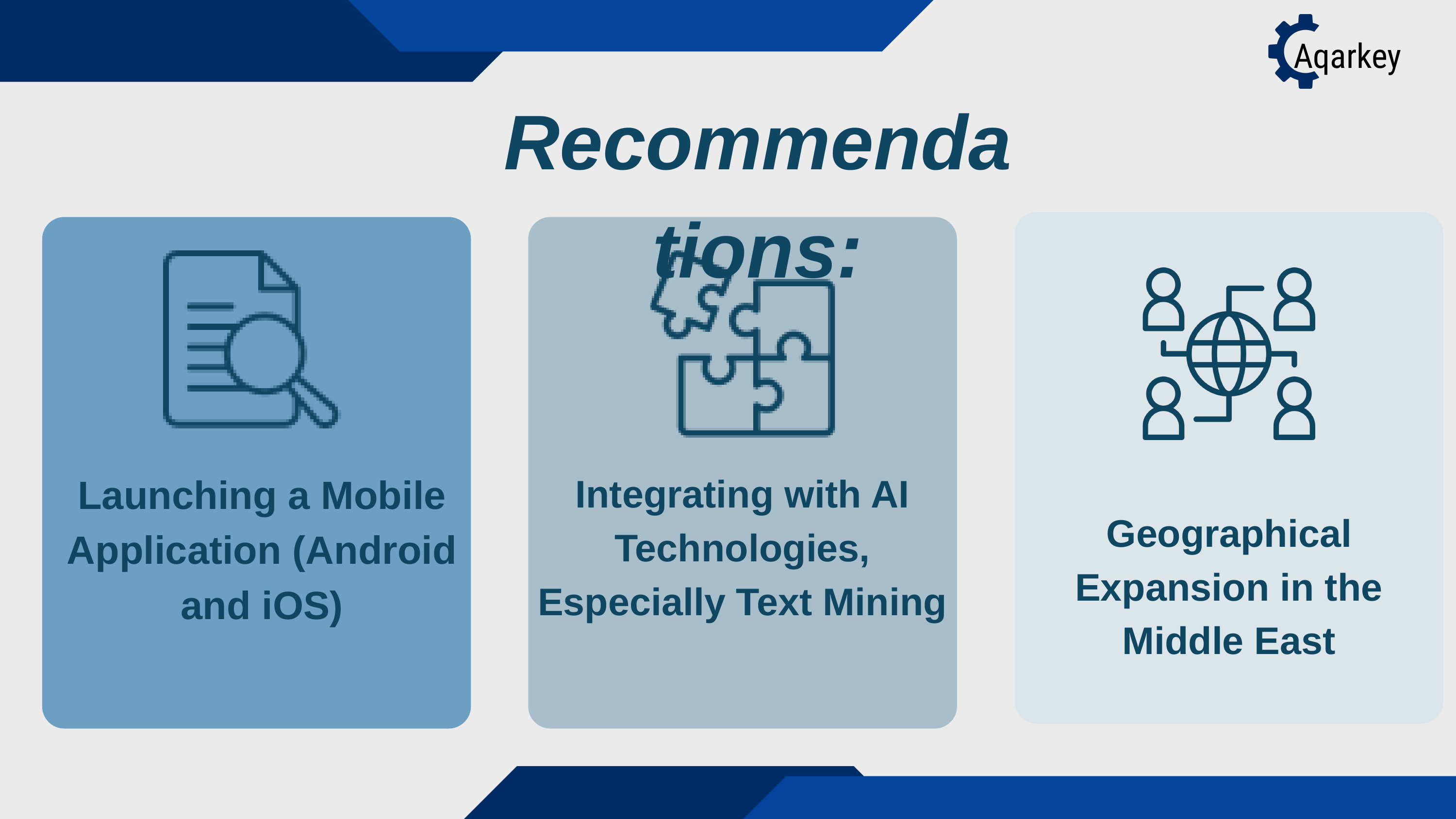

Aqarkey
Recommendations:

Launching a Mobile Application (Android and iOS)

Integrating with AI Technologies, Especially Text Mining
Geographical Expansion in the Middle East